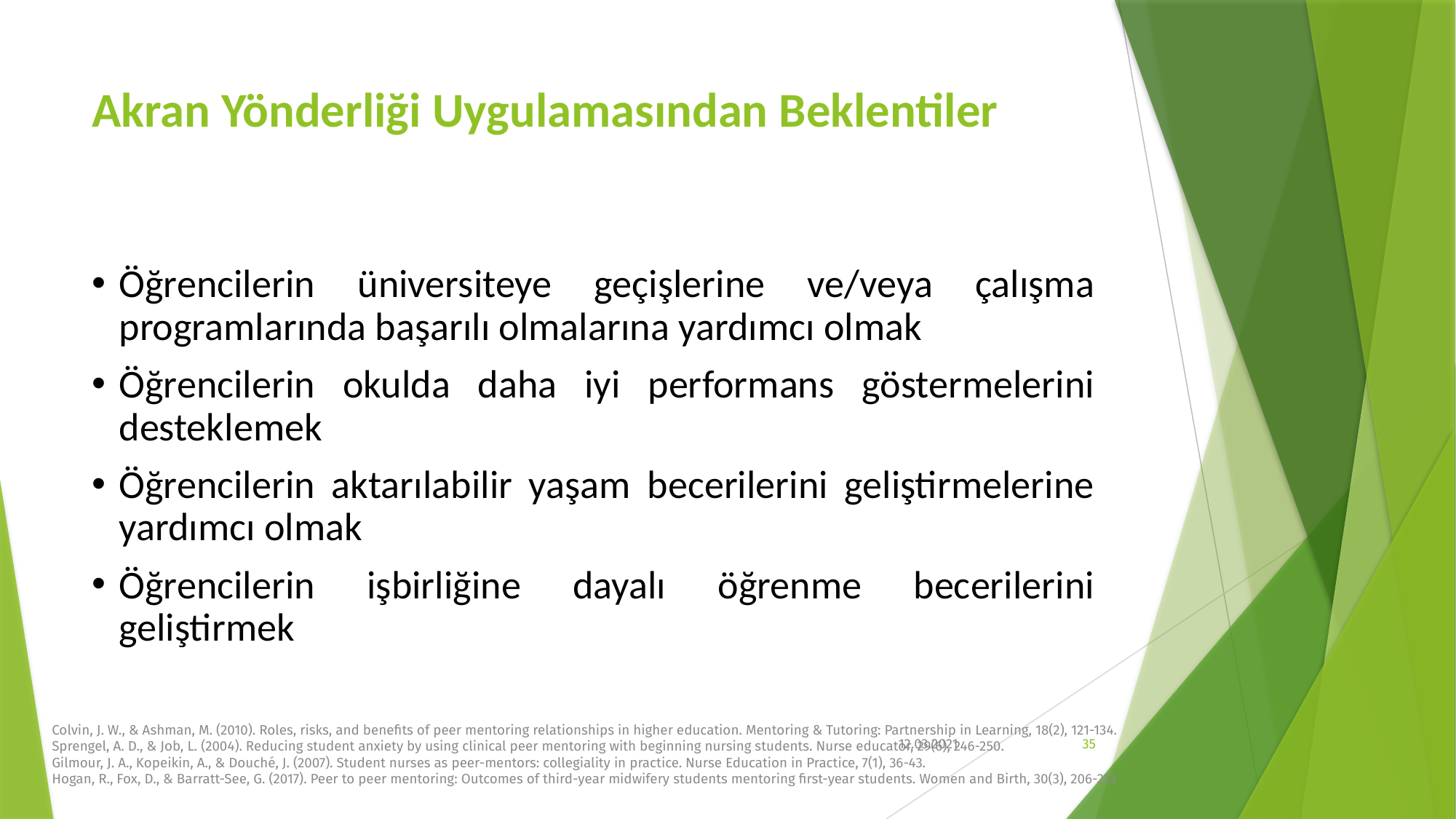

# Akran Yönderliği Uygulamasından Beklentiler
Öğrencilerin üniversiteye geçişlerine ve/veya çalışma programlarında başarılı olmalarına yardımcı olmak
Öğrencilerin okulda daha iyi performans göstermelerini desteklemek
Öğrencilerin aktarılabilir yaşam becerilerini geliştirmelerine yardımcı olmak
Öğrencilerin işbirliğine dayalı öğrenme becerilerini geliştirmek

Colvin, J. W., & Ashman, M. (2010). Roles, risks, and benefits of peer mentoring relationships in higher education. Mentoring & Tutoring: Partnership in Learning, 18(2), 121-134.
Sprengel, A. D., & Job, L. (2004). Reducing student anxiety by using clinical peer mentoring with beginning nursing students. Nurse educator, 29(6), 246-250.
Gilmour, J. A., Kopeikin, A., & Douché, J. (2007). Student nurses as peer-mentors: collegiality in practice. Nurse Education in Practice, 7(1), 36-43.
Hogan, R., Fox, D., & Barratt-See, G. (2017). Peer to peer mentoring: Outcomes of third-year midwifery students mentoring first-year students. Women and Birth, 30(3), 206-213

12.03.2021
35